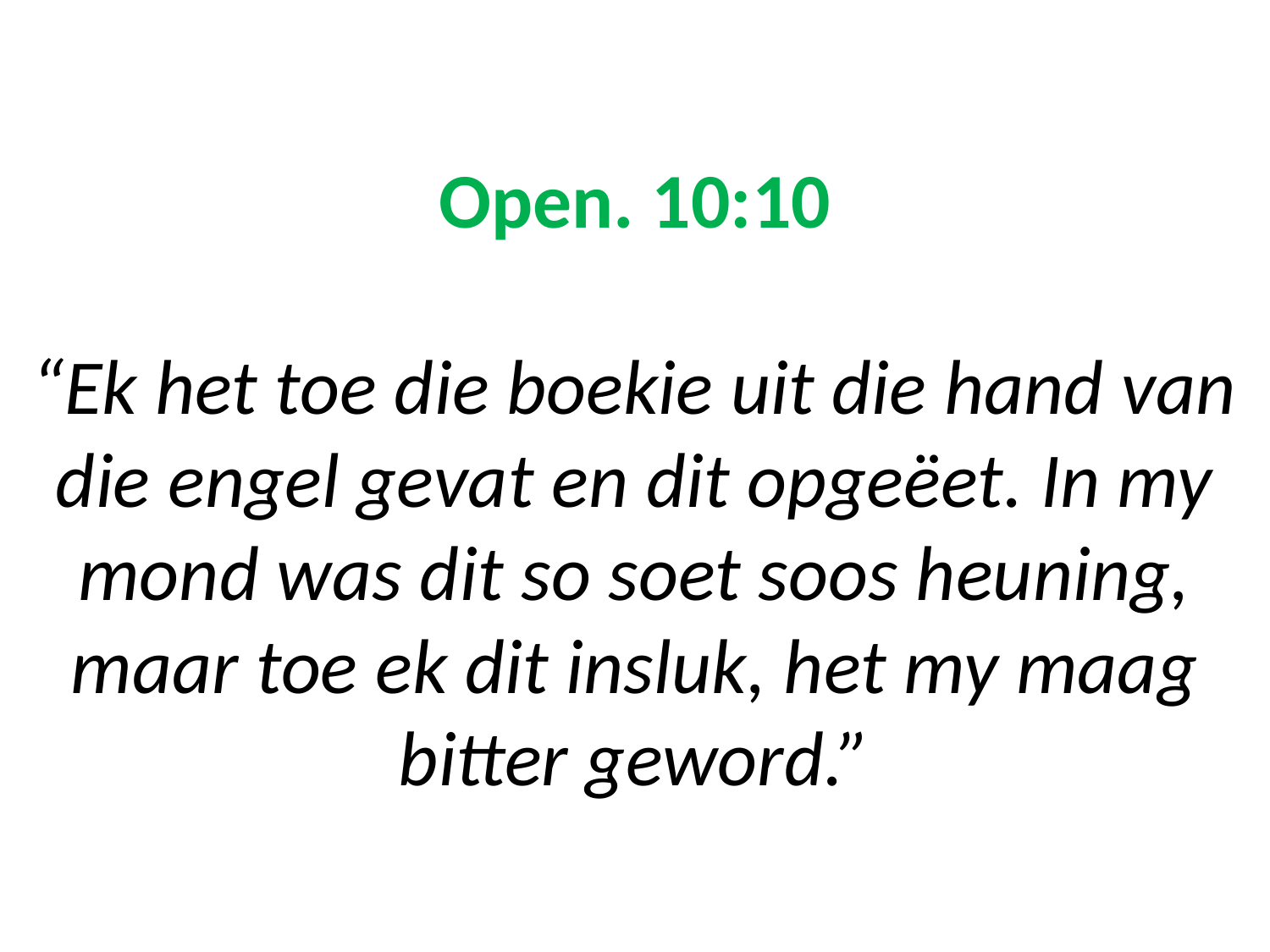

# Open. 10:10 “Ek het toe die boekie uit die hand van die engel gevat en dit opgeëet. In my mond was dit so soet soos heuning, maar toe ek dit insluk, het my maag bitter geword.”